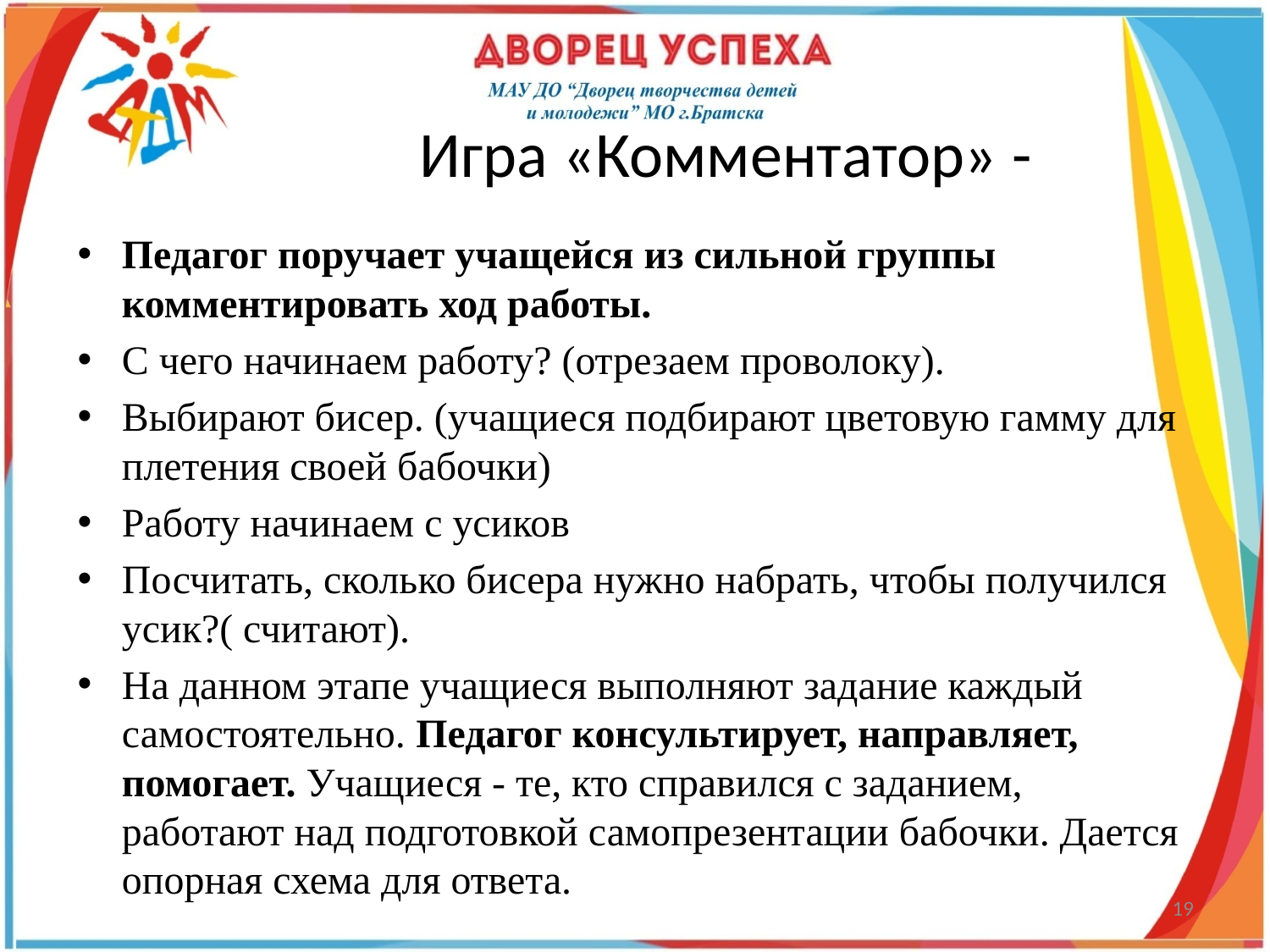

# Игра «Комментатор» -
Педагог поручает учащейся из сильной группы комментировать ход работы.
С чего начинаем работу? (отрезаем проволоку).
Выбирают бисер. (учащиеся подбирают цветовую гамму для плетения своей бабочки)
Работу начинаем с усиков
Посчитать, сколько бисера нужно набрать, чтобы получился усик?( считают).
На данном этапе учащиеся выполняют задание каждый самостоятельно. Педагог консультирует, направляет, помогает. Учащиеся - те, кто справился с заданием, работают над подготовкой самопрезентации бабочки. Дается опорная схема для ответа.
19